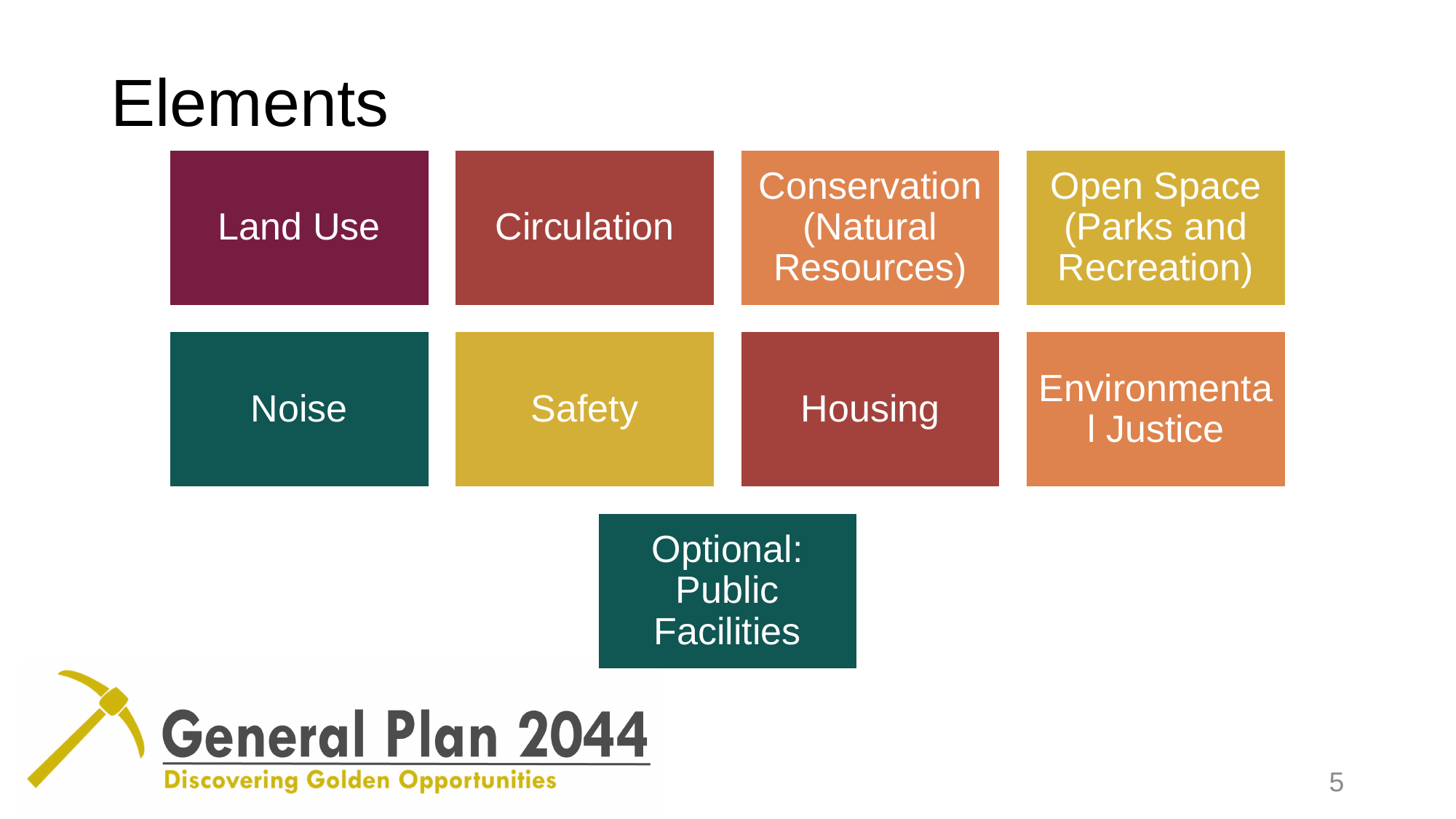

# Elements
Land Use
Circulation
Conservation (Natural Resources)
Open Space (Parks and Recreation)
Noise
Safety
Housing
Environmental Justice
Optional: Public Facilities
5